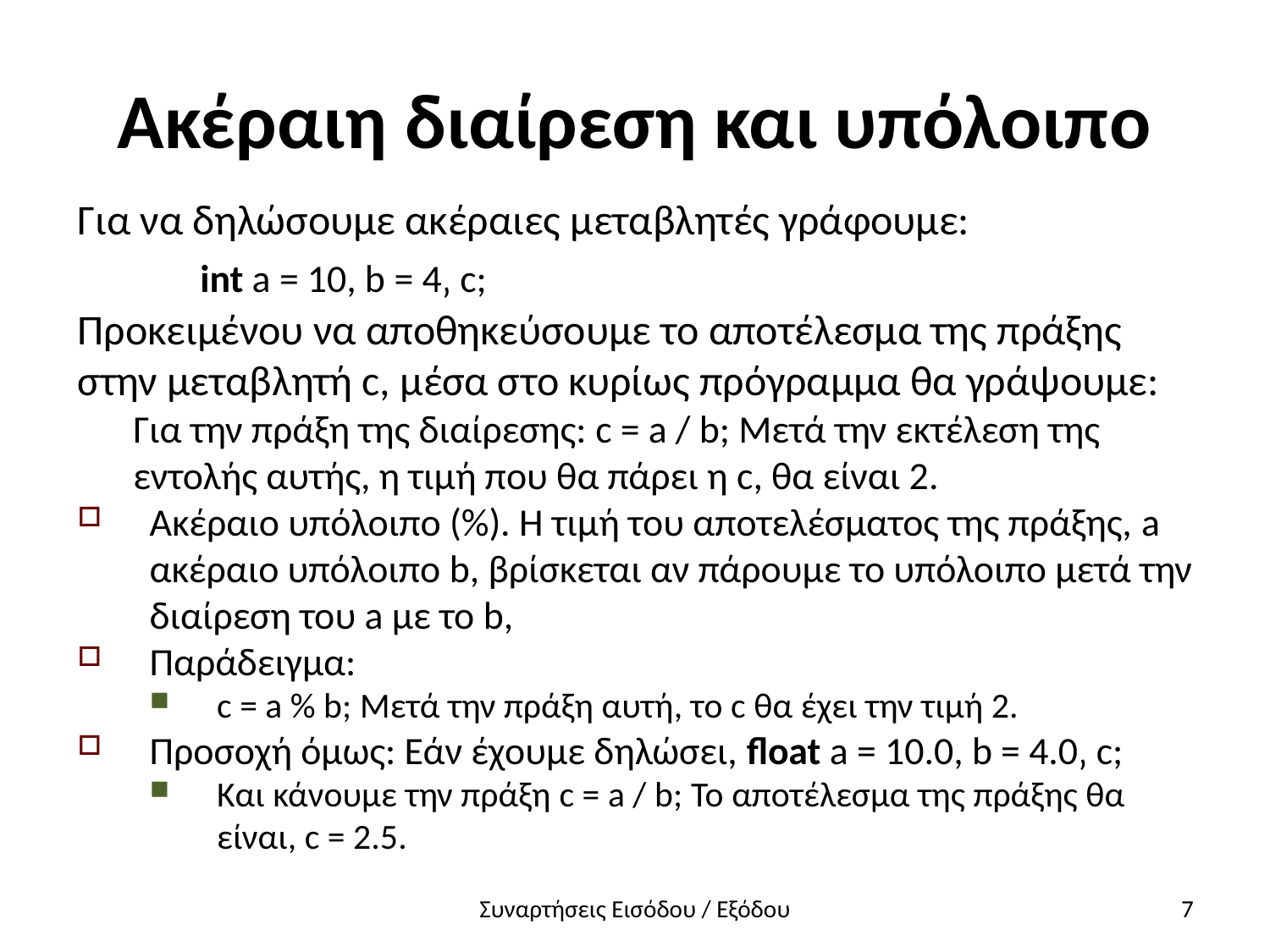

# Ακέραιη διαίρεση και υπόλοιπο
Για να δηλώσουμε ακέραιες μεταβλητές γράφουμε:
 int a = 10, b = 4‚ c;
Προκειμένου να αποθηκεύσουμε το αποτέλεσμα της πράξης στην μεταβλητή c, μέσα στο κυρίως πρόγραμμα θα γράψουμε:
Για την πράξη της διαίρεσης: c = a / b; Μετά την εκτέλεση της εντολής αυτής, η τιμή που θα πάρει η c, θα είναι 2.
Ακέραιο υπόλοιπο (%). Η τιμή του αποτελέσματος της πράξης, a ακέραιο υπόλοιπο b, βρίσκεται αν πάρουμε το υπόλοιπο μετά την διαίρεση του a με το b,
Παράδειγμα:
c = a % b; Μετά την πράξη αυτή, το c θα έχει την τιμή 2.
Προσοχή όμως: Εάν έχουμε δηλώσει, float a = 10.0, b = 4.0‚ c;
Και κάνουμε την πράξη c = a / b; Το αποτέλεσμα της πράξης θα είναι, c = 2.5.

Συναρτήσεις Εισόδου / Εξόδου
7